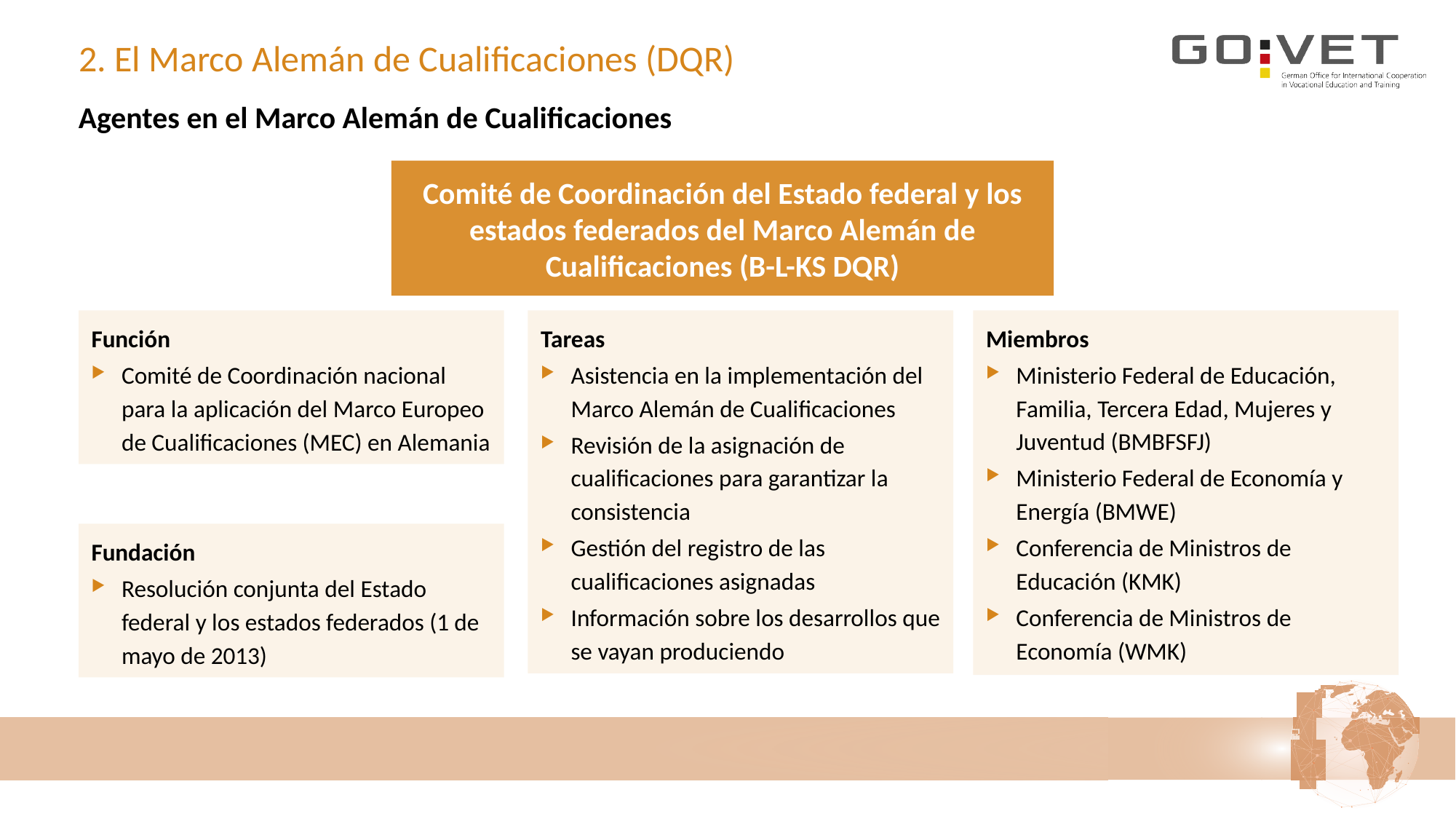

# 2. El Marco Alemán de Cualificaciones (DQR)
Agentes en el Marco Alemán de Cualificaciones
Comité de Coordinación del Estado federal y los estados federados del Marco Alemán de Cualificaciones (B-L-KS DQR)
Miembros
Ministerio Federal de Educación, Familia, Tercera Edad, Mujeres y Juventud (BMBFSFJ)
Ministerio Federal de Economía y Energía (BMWE)
Conferencia de Ministros de Educación (KMK)
Conferencia de Ministros de Economía (WMK)
Función
Comité de Coordinación nacional para la aplicación del Marco Europeo de Cualificaciones (MEC) en Alemania
Tareas
Asistencia en la implementación del Marco Alemán de Cualificaciones
Revisión de la asignación de cualificaciones para garantizar la consistencia
Gestión del registro de las cualificaciones asignadas
Información sobre los desarrollos que se vayan produciendo
Fundación
Resolución conjunta del Estado federal y los estados federados (1 de mayo de 2013)